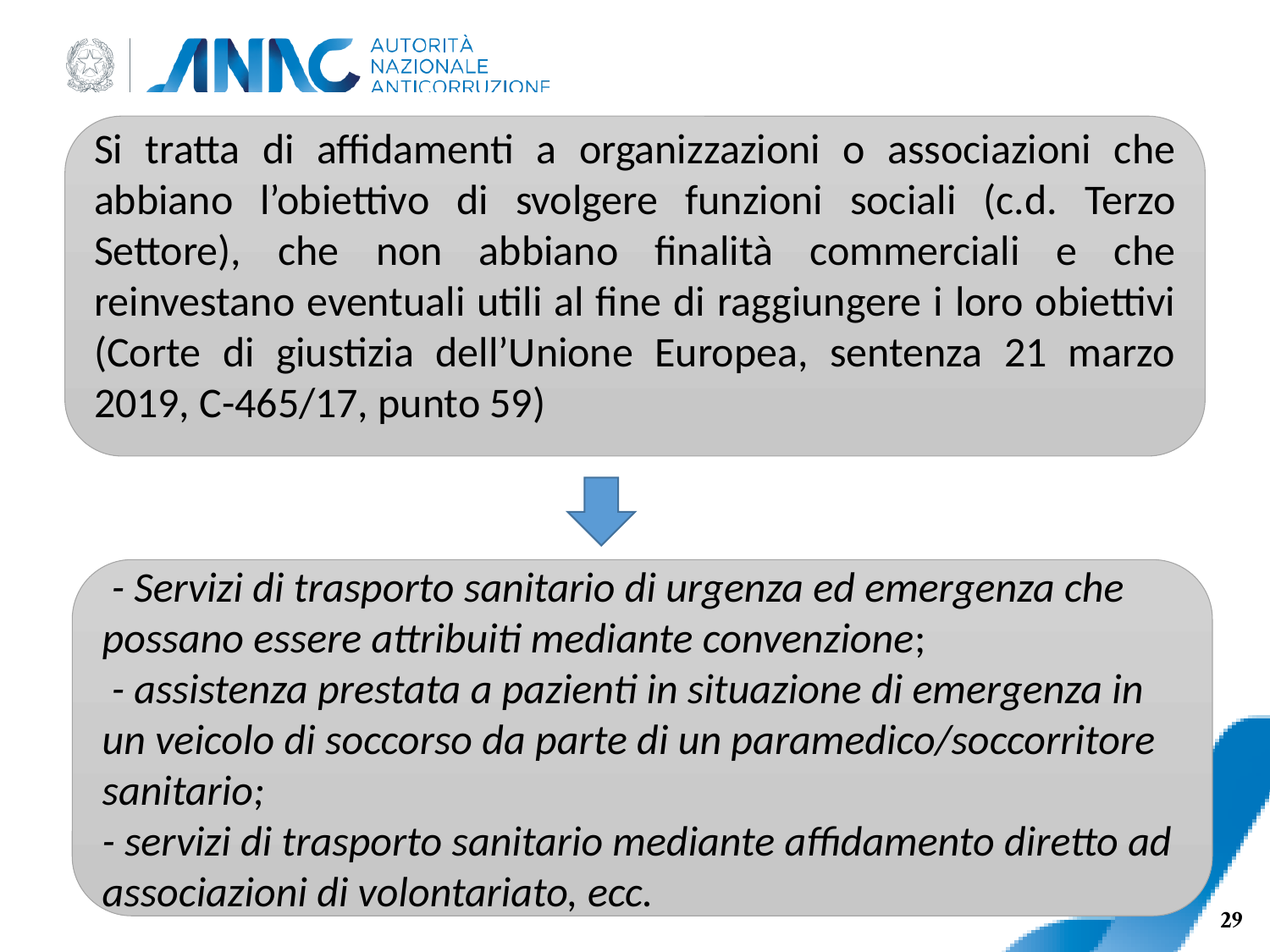

Si tratta di affidamenti a organizzazioni o associazioni che abbiano l’obiettivo di svolgere funzioni sociali (c.d. Terzo Settore), che non abbiano finalità commerciali e che reinvestano eventuali utili al fine di raggiungere i loro obiettivi (Corte di giustizia dell’Unione Europea, sentenza 21 marzo 2019, C-465/17, punto 59)

 - Servizi di trasporto sanitario di urgenza ed emergenza che possano essere attribuiti mediante convenzione;
 - assistenza prestata a pazienti in situazione di emergenza in un veicolo di soccorso da parte di un paramedico/soccorritore sanitario;
- servizi di trasporto sanitario mediante affidamento diretto ad associazioni di volontariato, ecc.
29